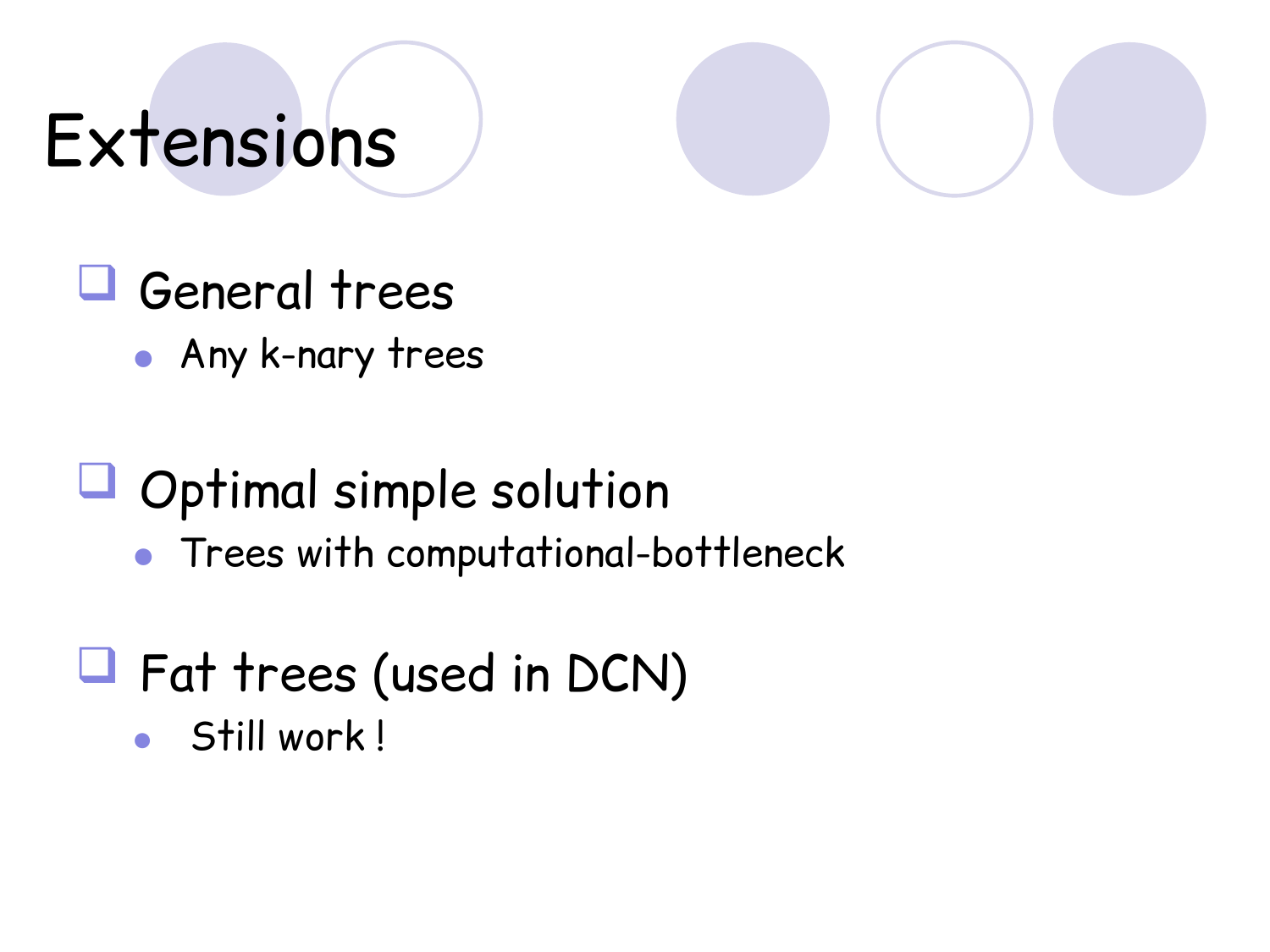

# Extensions
General trees
Any k-nary trees

Optimal simple solution
Trees with computational-bottleneck

Fat trees (used in DCN)
 Still work !